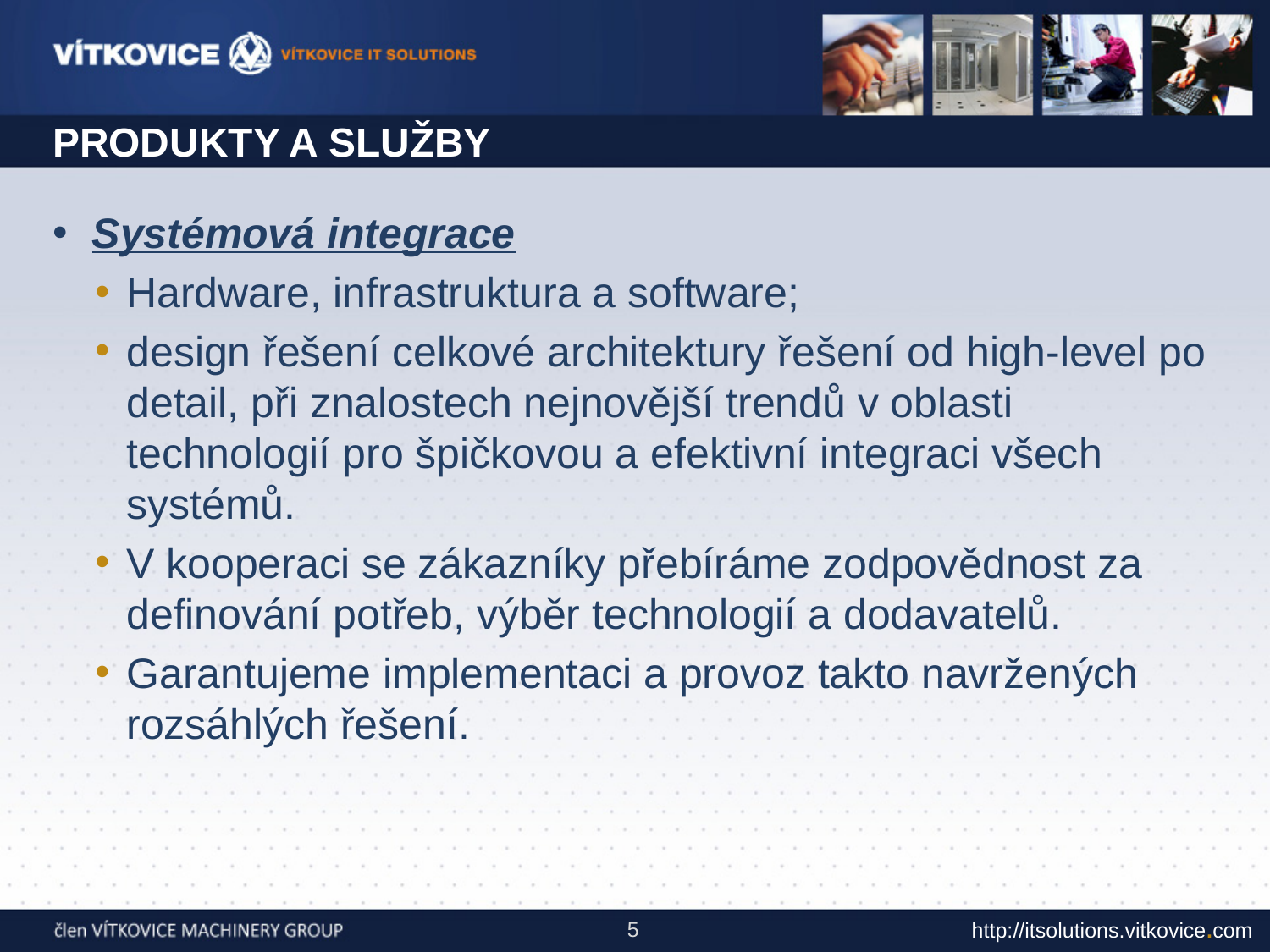

# PRODUKTY A SLUŽBY
Systémová integrace
Hardware, infrastruktura a software;
design řešení celkové architektury řešení od high-level po detail, při znalostech nejnovější trendů v oblasti technologií pro špičkovou a efektivní integraci všech systémů.
V kooperaci se zákazníky přebíráme zodpovědnost za definování potřeb, výběr technologií a dodavatelů.
Garantujeme implementaci a provoz takto navržených rozsáhlých řešení.
5